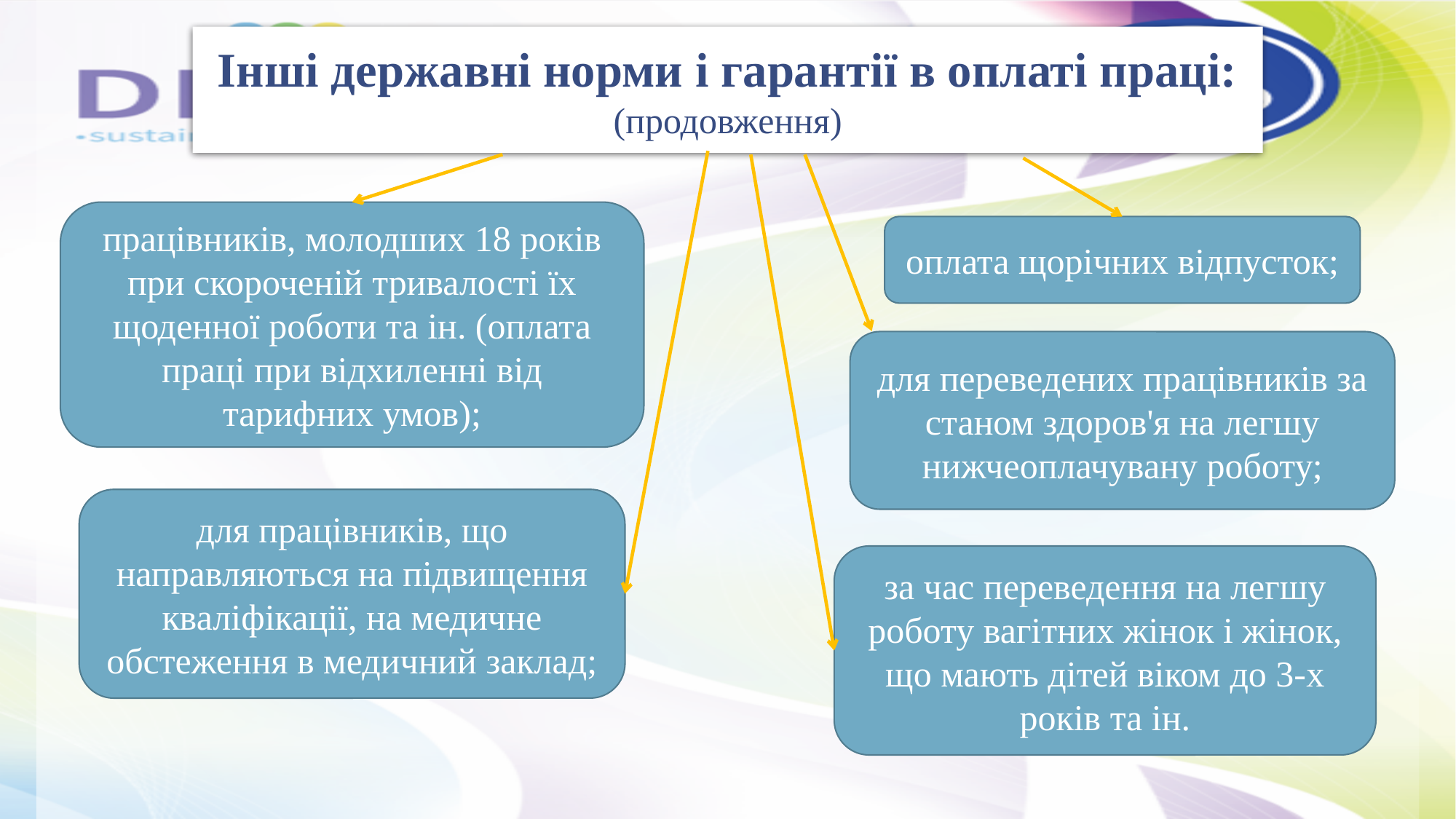

Інші державні норми і гарантії в оплаті праці:
(продовження)
працівників, молодших 18 років при скороченій тривалості їх щоденної роботи та ін. (оплата праці при відхиленні від тарифних умов);
оплата щорічних відпусток;
для переведених працівників за станом здоров'я на легшу нижчеоплачувану роботу;
для працівників, що направляються на підвищення кваліфікації, на медичне обстеження в медичний заклад;
за час переведення на легшу роботу вагітних жінок і жінок, що мають дітей віком до 3-х років та ін.